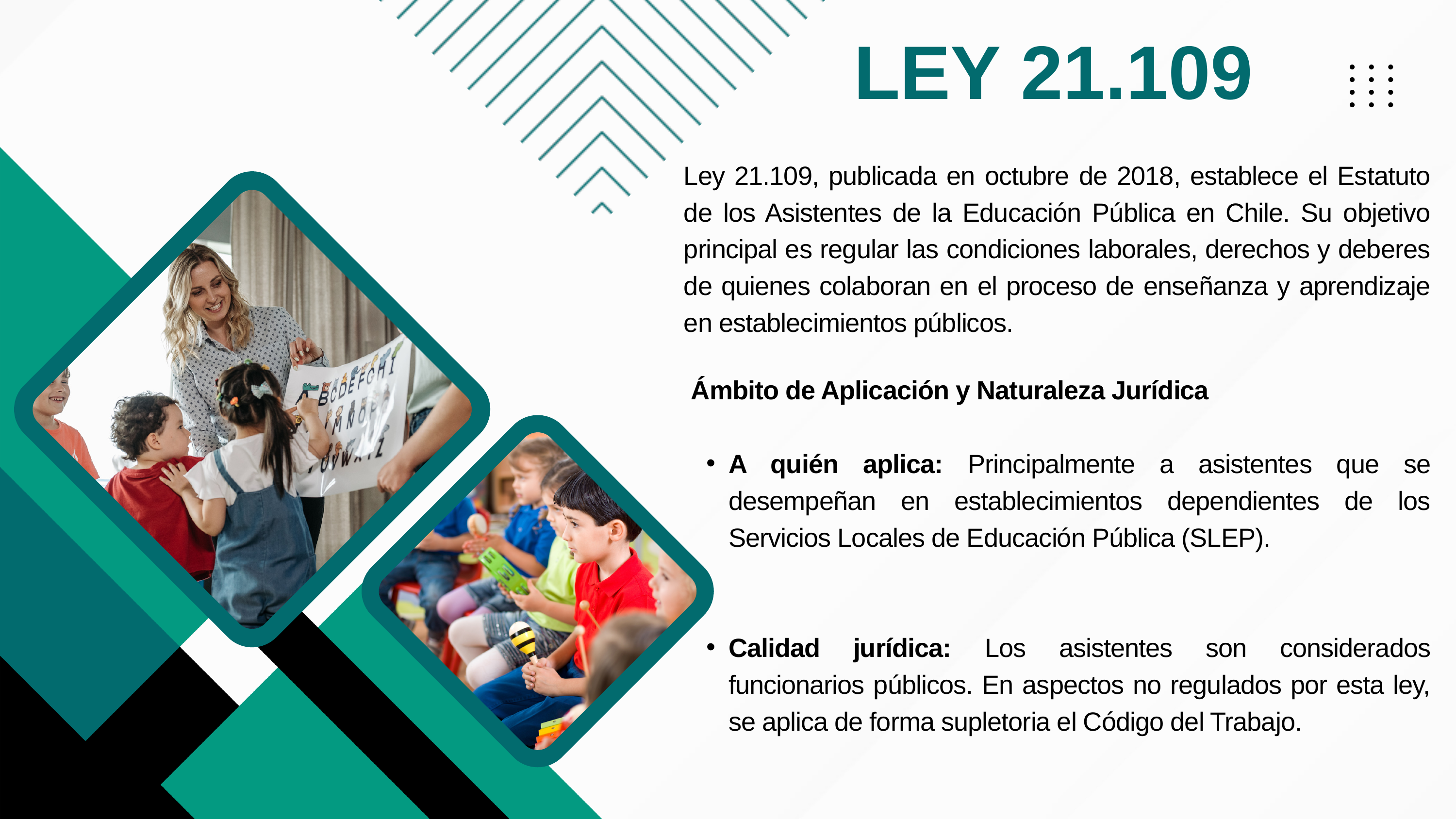

LEY 21.109

Ley 21.109, publicada en octubre de 2018, establece el Estatuto de los Asistentes de la Educación Pública en Chile. Su objetivo principal es regular las condiciones laborales, derechos y deberes de quienes colaboran en el proceso de enseñanza y aprendizaje en establecimientos públicos.

 Ámbito de Aplicación y Naturaleza Jurídica

A quién aplica: Principalmente a asistentes que se desempeñan en establecimientos dependientes de los Servicios Locales de Educación Pública (SLEP).

Calidad jurídica: Los asistentes son considerados funcionarios públicos. En aspectos no regulados por esta ley, se aplica de forma supletoria el Código del Trabajo.